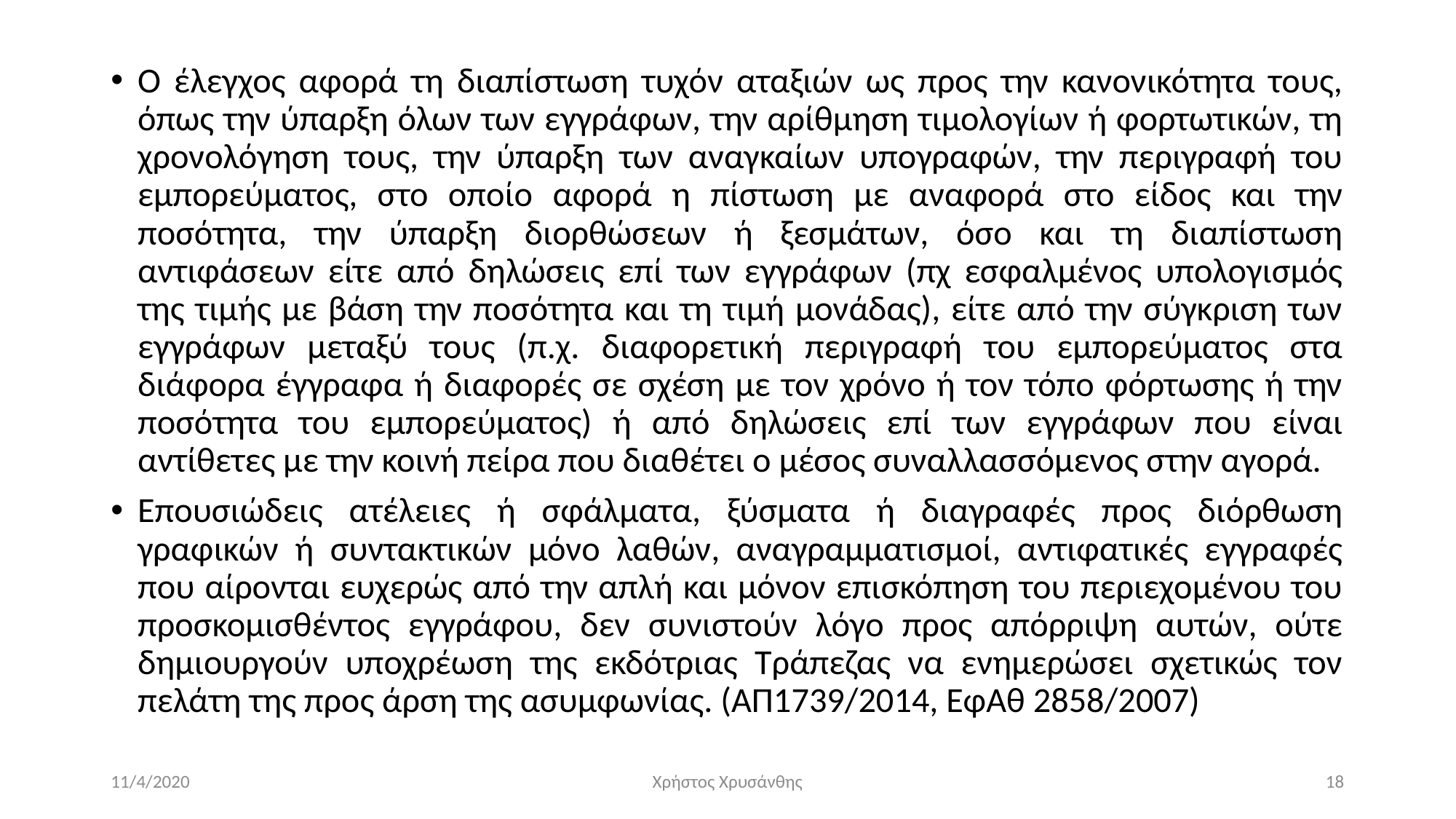

Ο έλεγχος αφορά τη διαπίστωση τυχόν αταξιών ως προς την κανονικότητα τους, όπως την ύπαρξη όλων των εγγράφων, την αρίθμηση τιμολογίων ή φορτωτικών, τη χρονολόγηση τους, την ύπαρξη των αναγκαίων υπογραφών, την περιγραφή του εμπορεύματος, στο οποίο αφορά η πίστωση με αναφορά στο είδος και την ποσότητα, την ύπαρξη διορθώσεων ή ξεσμάτων, όσο και τη διαπίστωση αντιφάσεων είτε από δηλώσεις επί των εγγράφων (πχ εσφαλμένος υπολογισμός της τιμής με βάση την ποσότητα και τη τιμή μονάδας), είτε από την σύγκριση των εγγράφων μεταξύ τους (π.χ. διαφορετική περιγραφή του εμπορεύματος στα διάφορα έγγραφα ή διαφορές σε σχέση με τον χρόνο ή τον τόπο φόρτωσης ή την ποσότητα του εμπορεύματος) ή από δηλώσεις επί των εγγράφων που είναι αντίθετες με την κοινή πείρα που διαθέτει ο μέσος συναλλασσόμενος στην αγορά.
Επουσιώδεις ατέλειες ή σφάλματα, ξύσματα ή διαγραφές προς διόρθωση γραφικών ή συντακτικών μόνο λαθών, αναγραμματισμοί, αντιφατικές εγγραφές που αίρονται ευχερώς από την απλή και μόνον επισκόπηση του περιεχομένου του προσκομισθέντος εγγράφου, δεν συνιστούν λόγο προς απόρριψη αυτών, ούτε δημιουργούν υποχρέωση της εκδότριας Τράπεζας να ενημερώσει σχετικώς τον πελάτη της προς άρση της ασυμφωνίας. (ΑΠ1739/2014, ΕφΑθ 2858/2007)

11/4/2020
Χρήστος Χρυσάνθης
18